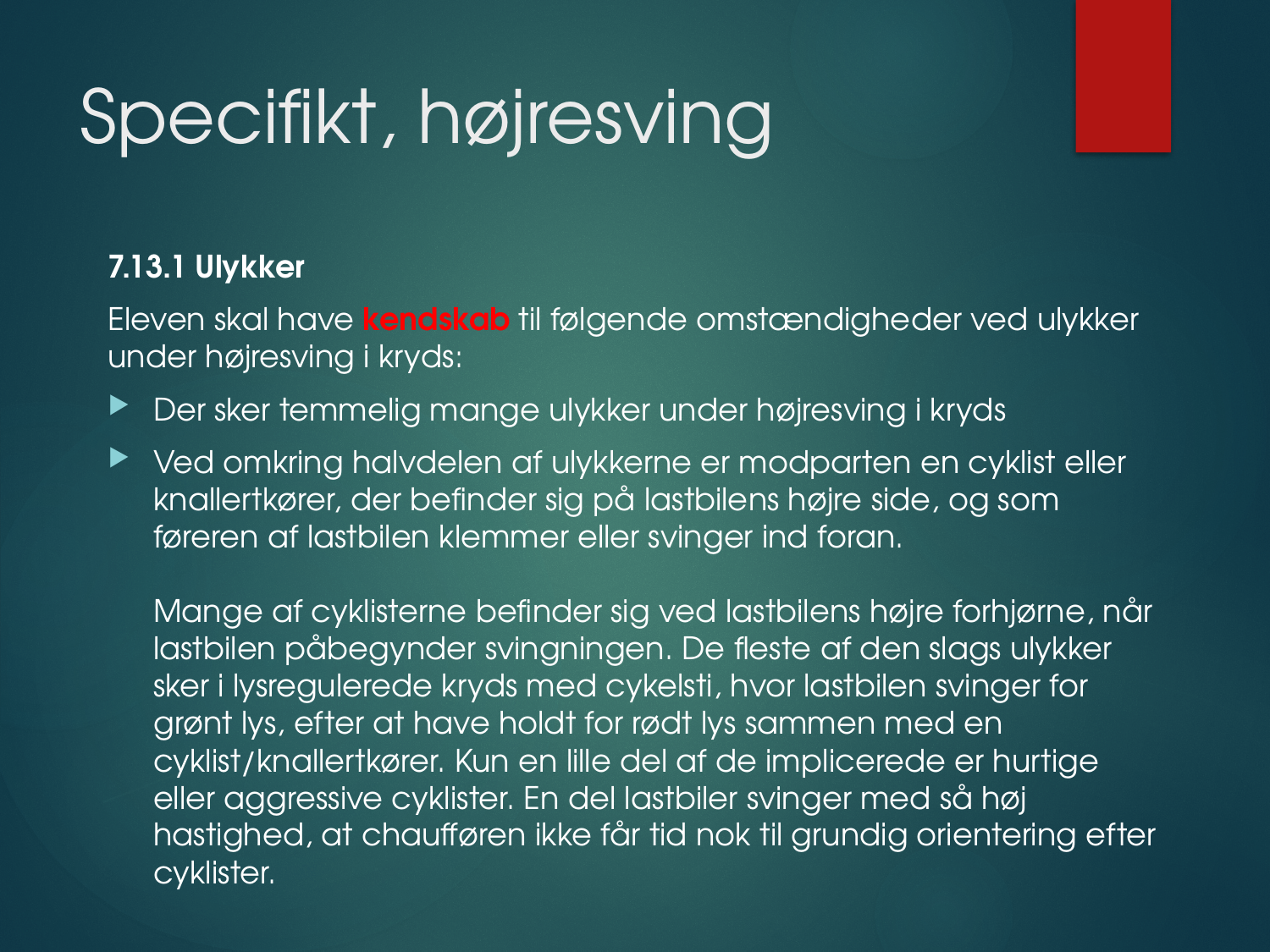

# Specifikt, højresving
7.13.1 Ulykker
Eleven skal have kendskab til følgende omstændigheder ved ulykker under højresving i kryds:
Der sker temmelig mange ulykker under højresving i kryds
Ved omkring halvdelen af ulykkerne er modparten en cyklist eller knallertkører, der befinder sig på lastbilens højre side, og som føreren af lastbilen klemmer eller svinger ind foran.
Mange af cyklisterne befinder sig ved lastbilens højre forhjørne, når lastbilen påbegynder svingningen. De fleste af den slags ulykker sker i lysregulerede kryds med cykelsti, hvor lastbilen svinger for grønt lys, efter at have holdt for rødt lys sammen med en cyklist/knallertkører. Kun en lille del af de implicerede er hurtige eller aggressive cyklister. En del lastbiler svinger med så høj hastighed, at chaufføren ikke får tid nok til grundig orientering efter cyklister.